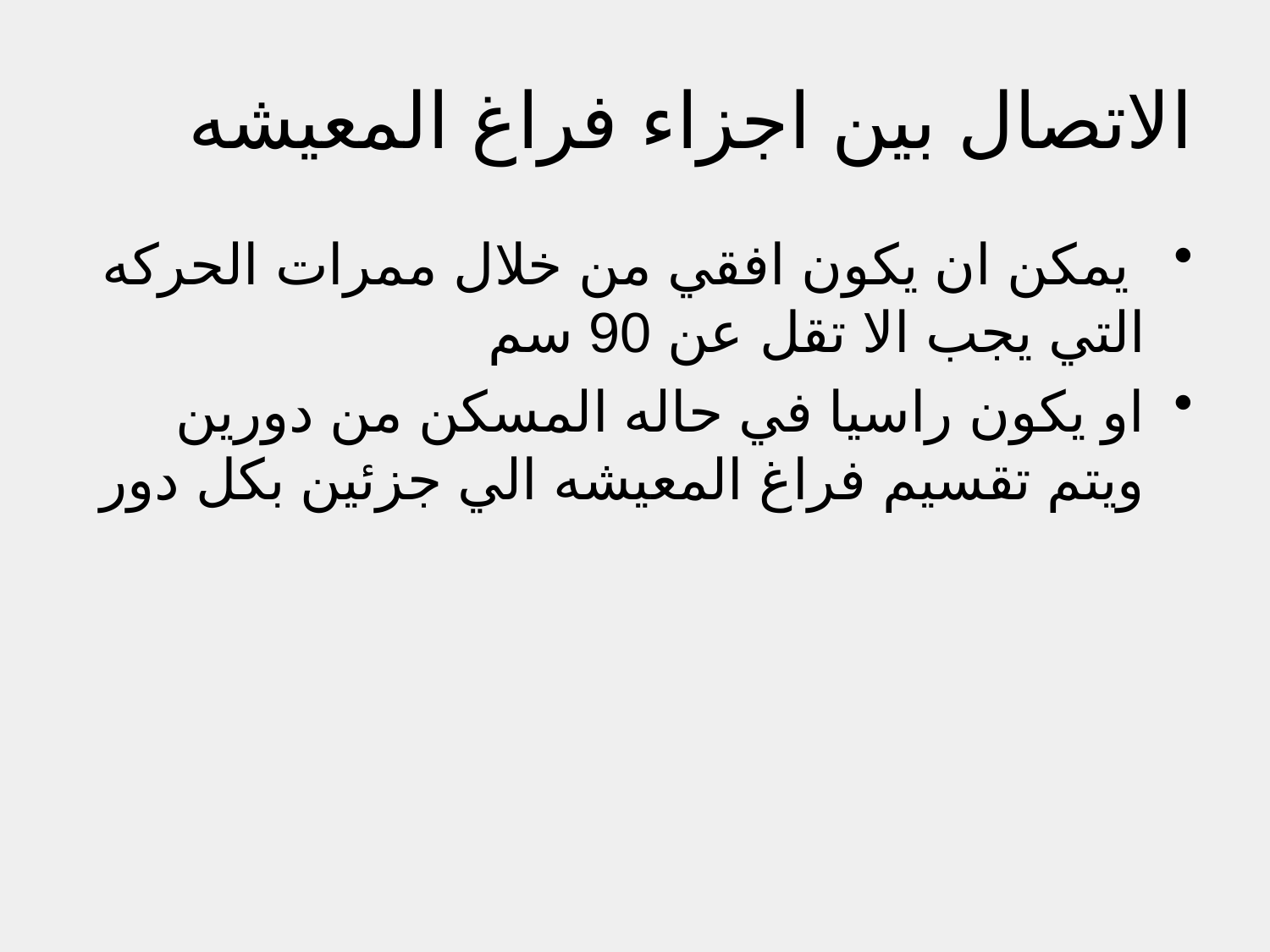

# الاتصال بين اجزاء فراغ المعيشه
 يمكن ان يكون افقي من خلال ممرات الحركه التي يجب الا تقل عن 90 سم
او يكون راسيا في حاله المسكن من دورين ويتم تقسيم فراغ المعيشه الي جزئين بكل دور